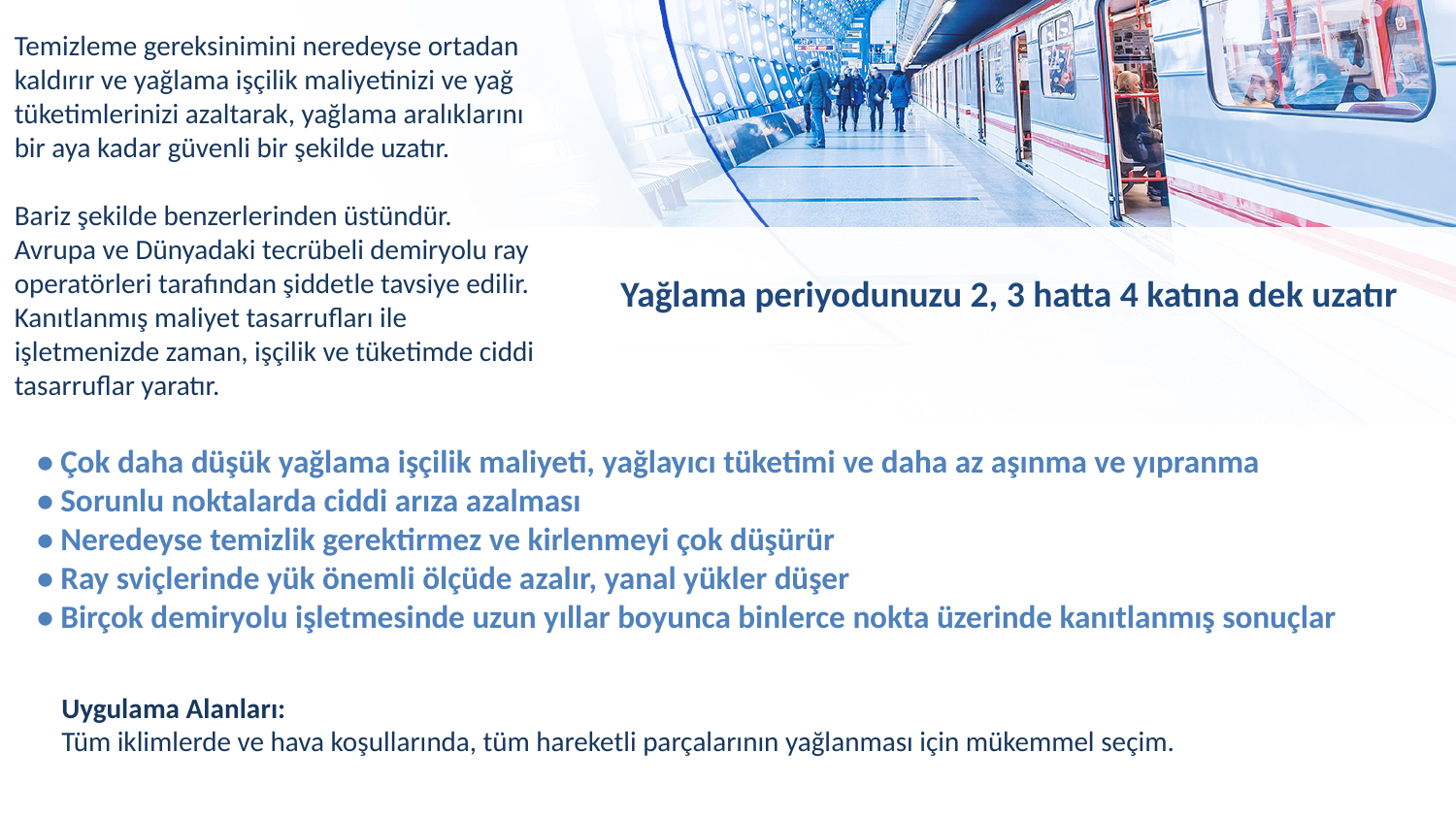

Temizleme gereksinimini neredeyse ortadan kaldırır ve yağlama işçilik maliyetinizi ve yağ tüketimlerinizi azaltarak, yağlama aralıklarını bir aya kadar güvenli bir şekilde uzatır.

Bariz şekilde benzerlerinden üstündür.
Avrupa ve Dünyadaki tecrübeli demiryolu ray operatörleri tarafından şiddetle tavsiye edilir. Kanıtlanmış maliyet tasarrufları ile işletmenizde zaman, işçilik ve tüketimde ciddi tasarruflar yaratır.
Yağlama periyodunuzu 2, 3 hatta 4 katına dek uzatır
• Çok daha düşük yağlama işçilik maliyeti, yağlayıcı tüketimi ve daha az aşınma ve yıpranma
• Sorunlu noktalarda ciddi arıza azalması
• Neredeyse temizlik gerektirmez ve kirlenmeyi çok düşürür
• Ray sviçlerinde yük önemli ölçüde azalır, yanal yükler düşer
• Birçok demiryolu işletmesinde uzun yıllar boyunca binlerce nokta üzerinde kanıtlanmış sonuçlar
Uygulama Alanları:
Tüm iklimlerde ve hava koşullarında, tüm hareketli parçalarının yağlanması için mükemmel seçim.